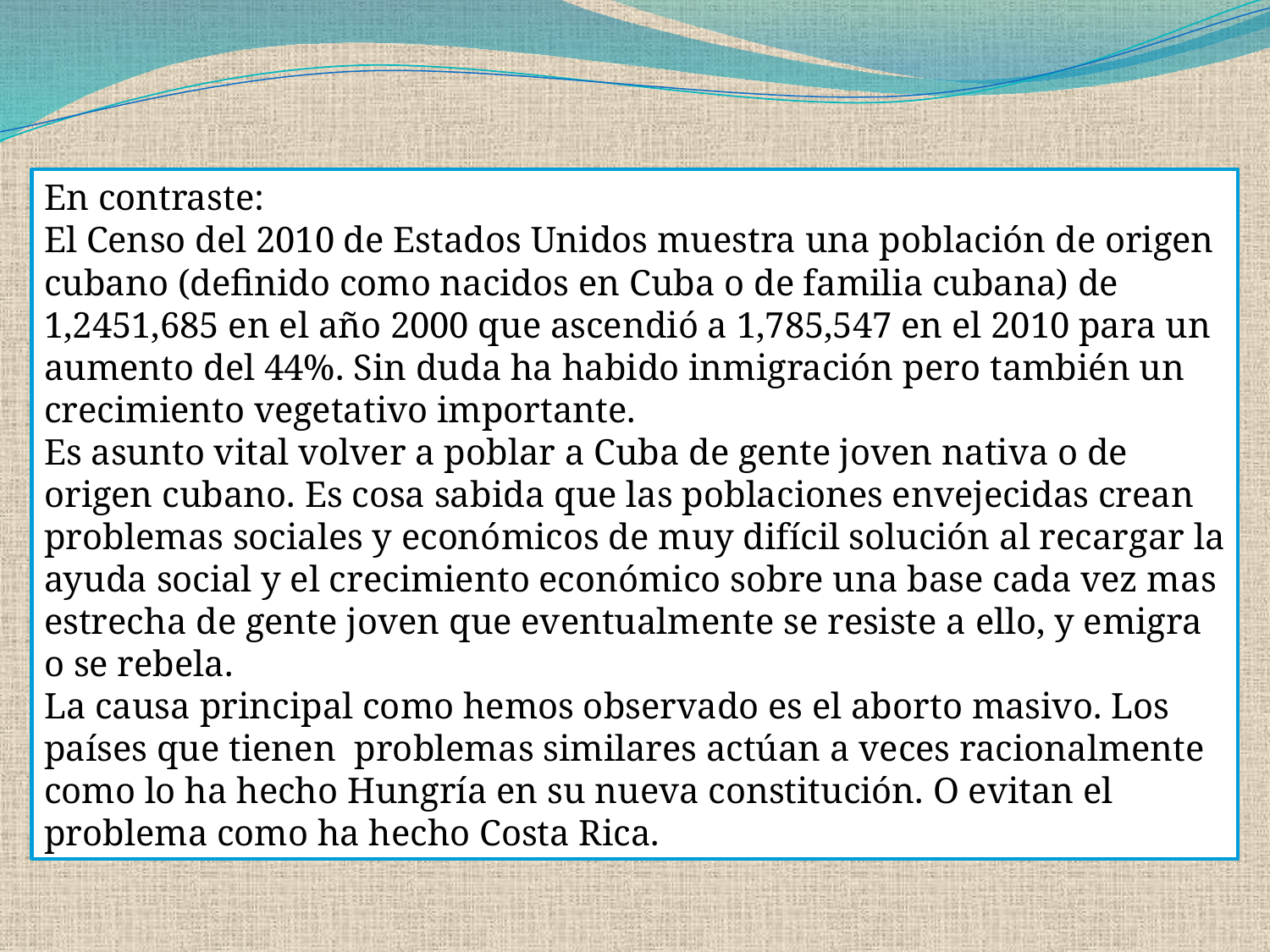

En contraste:
El Censo del 2010 de Estados Unidos muestra una población de origen cubano (definido como nacidos en Cuba o de familia cubana) de 1,2451,685 en el año 2000 que ascendió a 1,785,547 en el 2010 para un aumento del 44%. Sin duda ha habido inmigración pero también un crecimiento vegetativo importante.
Es asunto vital volver a poblar a Cuba de gente joven nativa o de origen cubano. Es cosa sabida que las poblaciones envejecidas crean problemas sociales y económicos de muy difícil solución al recargar la ayuda social y el crecimiento económico sobre una base cada vez mas estrecha de gente joven que eventualmente se resiste a ello, y emigra o se rebela.
La causa principal como hemos observado es el aborto masivo. Los países que tienen  problemas similares actúan a veces racionalmente como lo ha hecho Hungría en su nueva constitución. O evitan el problema como ha hecho Costa Rica.